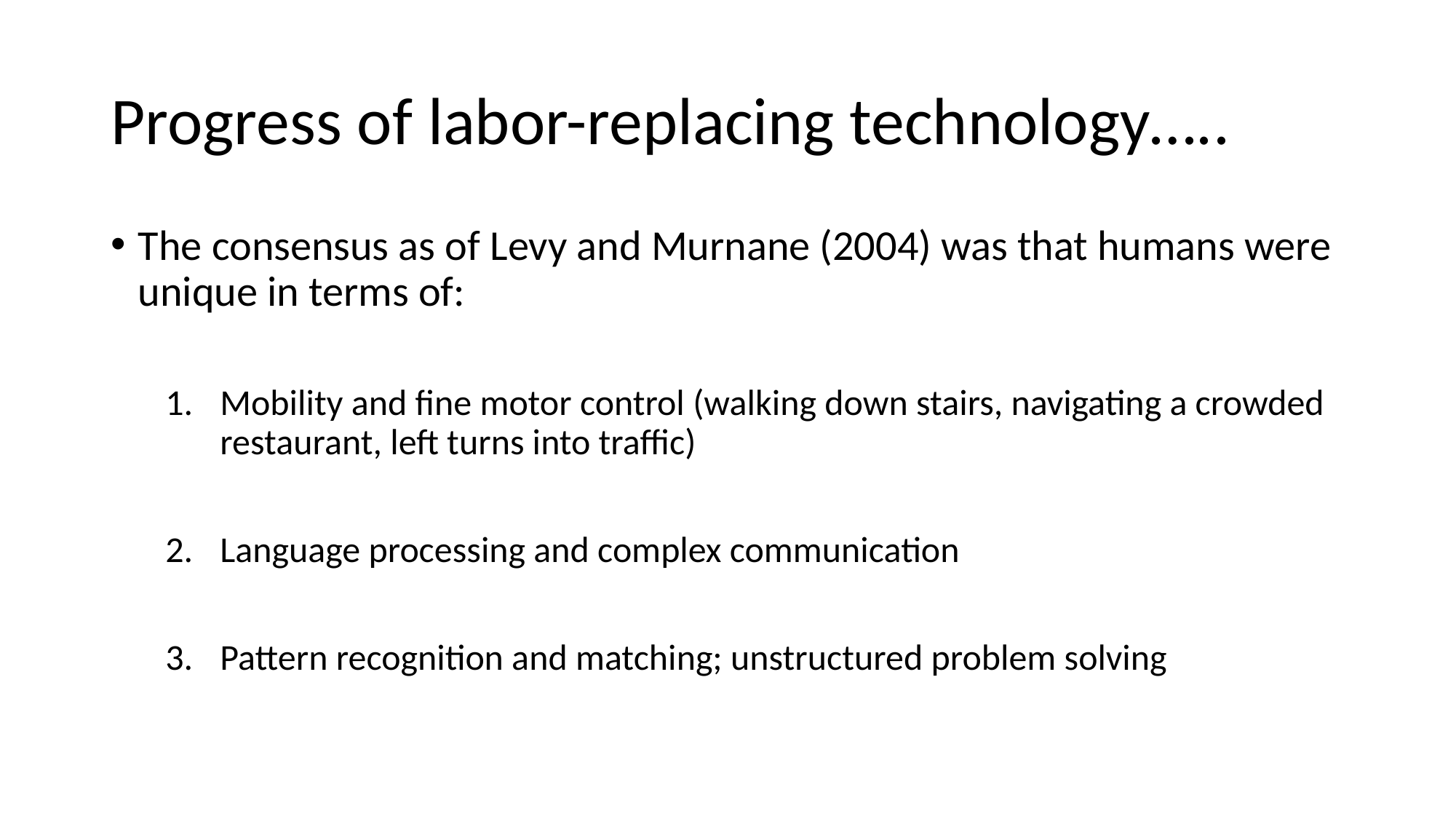

# Progress of labor-replacing technology…..
The consensus as of Levy and Murnane (2004) was that humans were unique in terms of:

Mobility and fine motor control (walking down stairs, navigating a crowded restaurant, left turns into traffic)

Language processing and complex communication

Pattern recognition and matching; unstructured problem solving